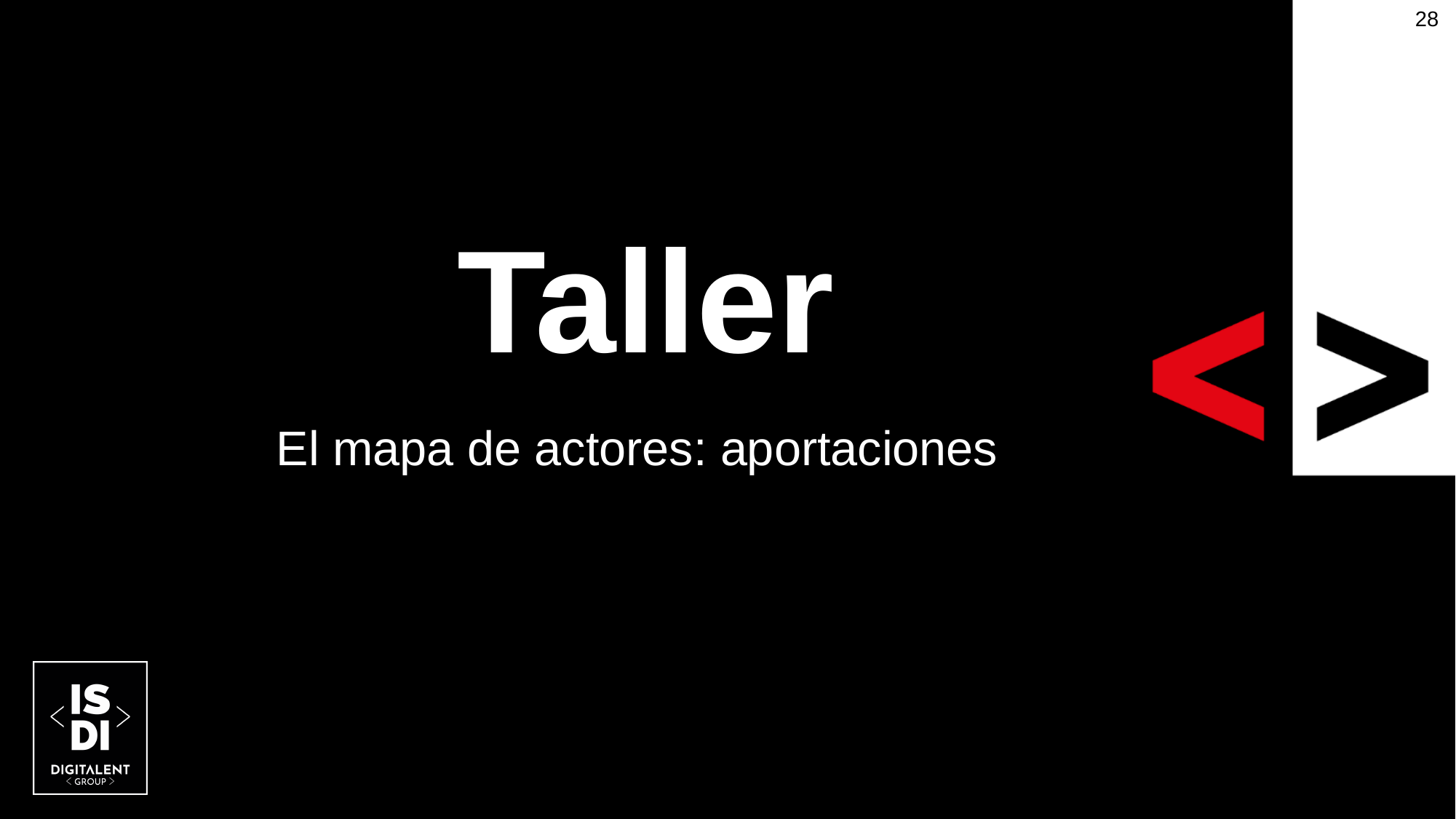

28
28
Taller
El mapa de actores: aportaciones